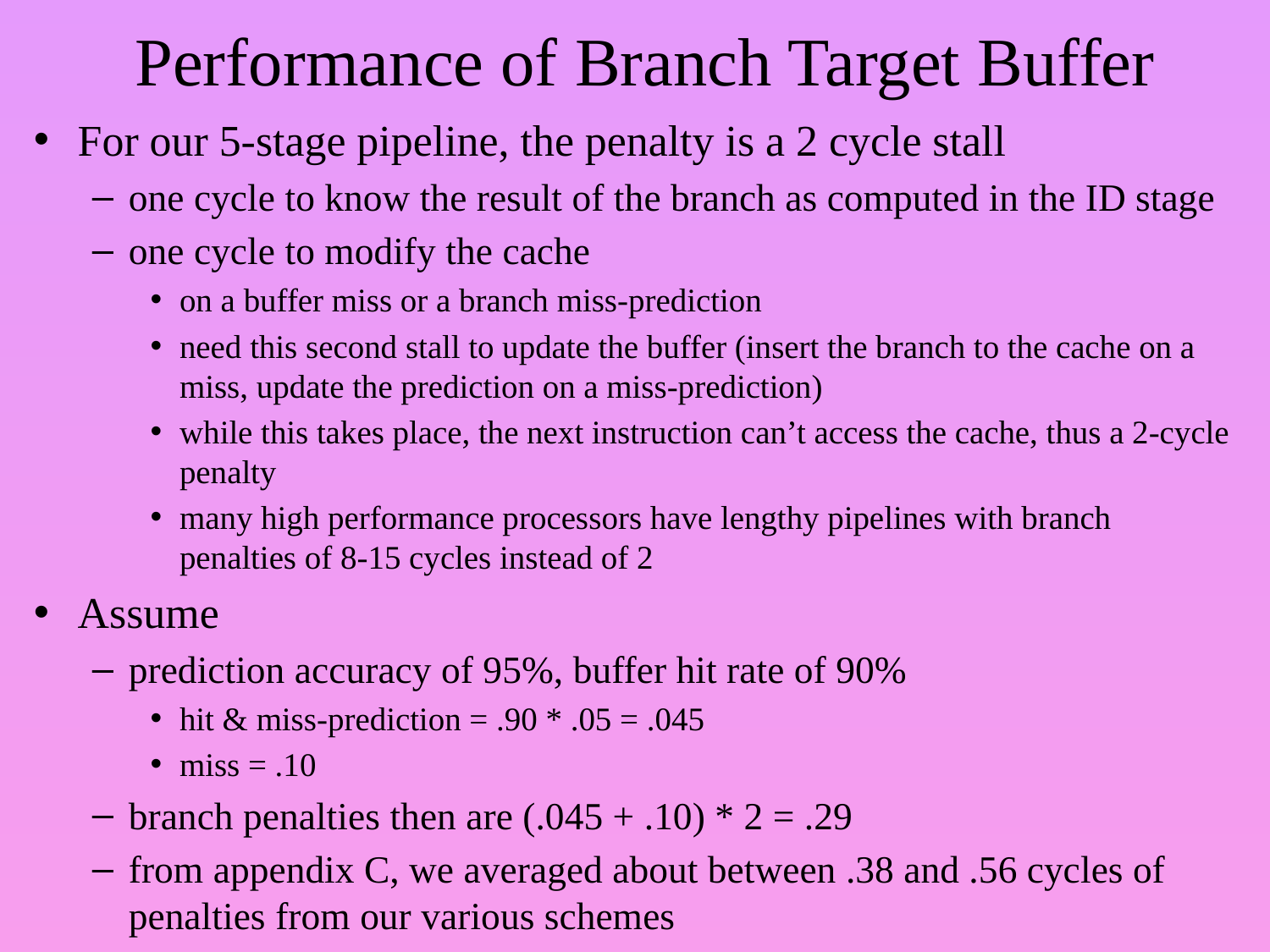

# Performance of Branch Target Buffer
For our 5-stage pipeline, the penalty is a 2 cycle stall
one cycle to know the result of the branch as computed in the ID stage
one cycle to modify the cache
on a buffer miss or a branch miss-prediction
need this second stall to update the buffer (insert the branch to the cache on a miss, update the prediction on a miss-prediction)
while this takes place, the next instruction can’t access the cache, thus a 2-cycle penalty
many high performance processors have lengthy pipelines with branch penalties of 8-15 cycles instead of 2
Assume
prediction accuracy of 95%, buffer hit rate of 90%
hit & miss-prediction = .90 * .05 = .045
miss = .10
branch penalties then are (.045 + .10) * 2 = .29
from appendix C, we averaged about between .38 and .56 cycles of penalties from our various schemes